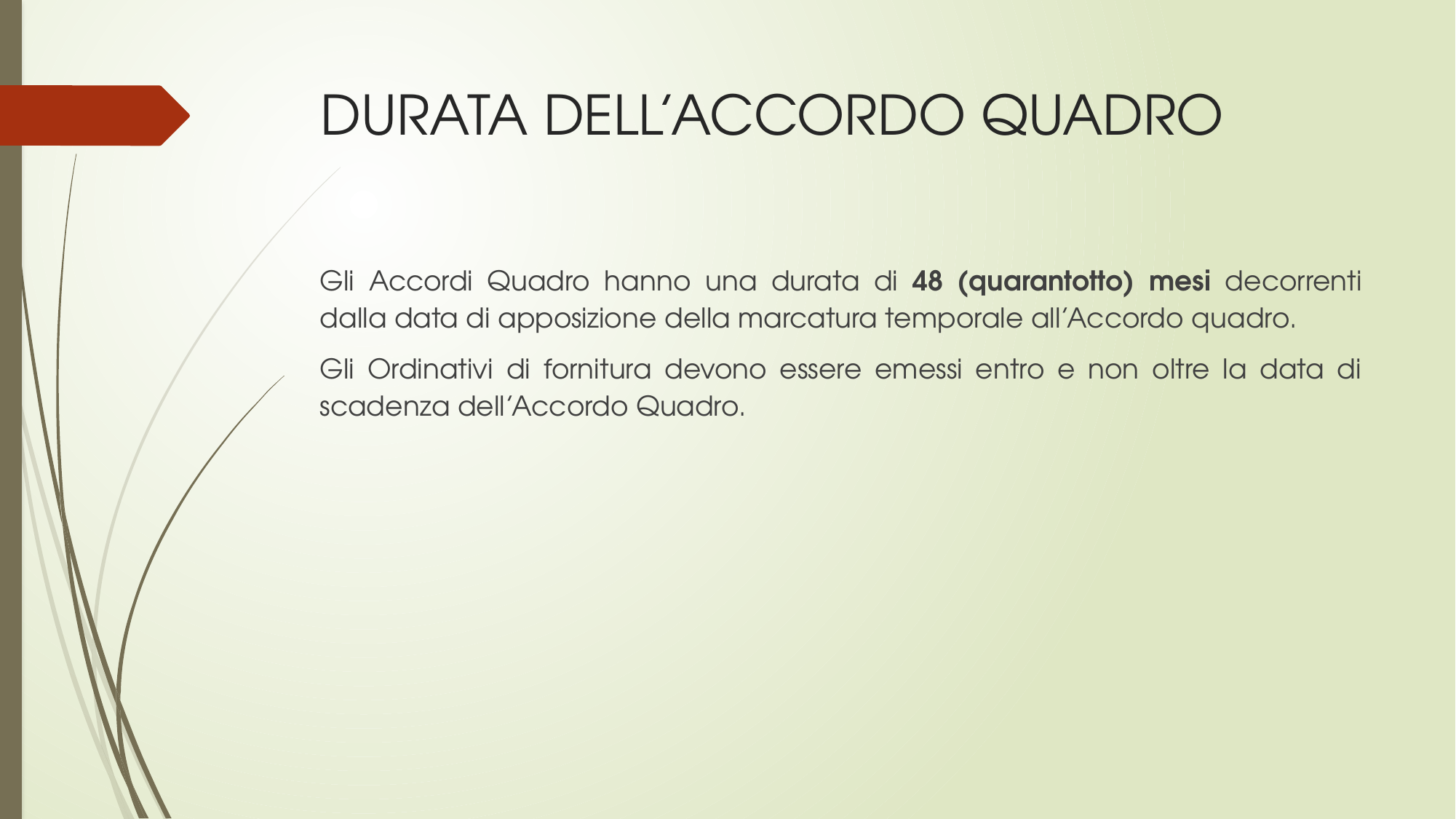

# DURATA DELL’ACCORDO QUADRO
Gli Accordi Quadro hanno una durata di 48 (quarantotto) mesi decorrenti dalla data di apposizione della marcatura temporale all’Accordo quadro.
Gli Ordinativi di fornitura devono essere emessi entro e non oltre la data di scadenza dell’Accordo Quadro.